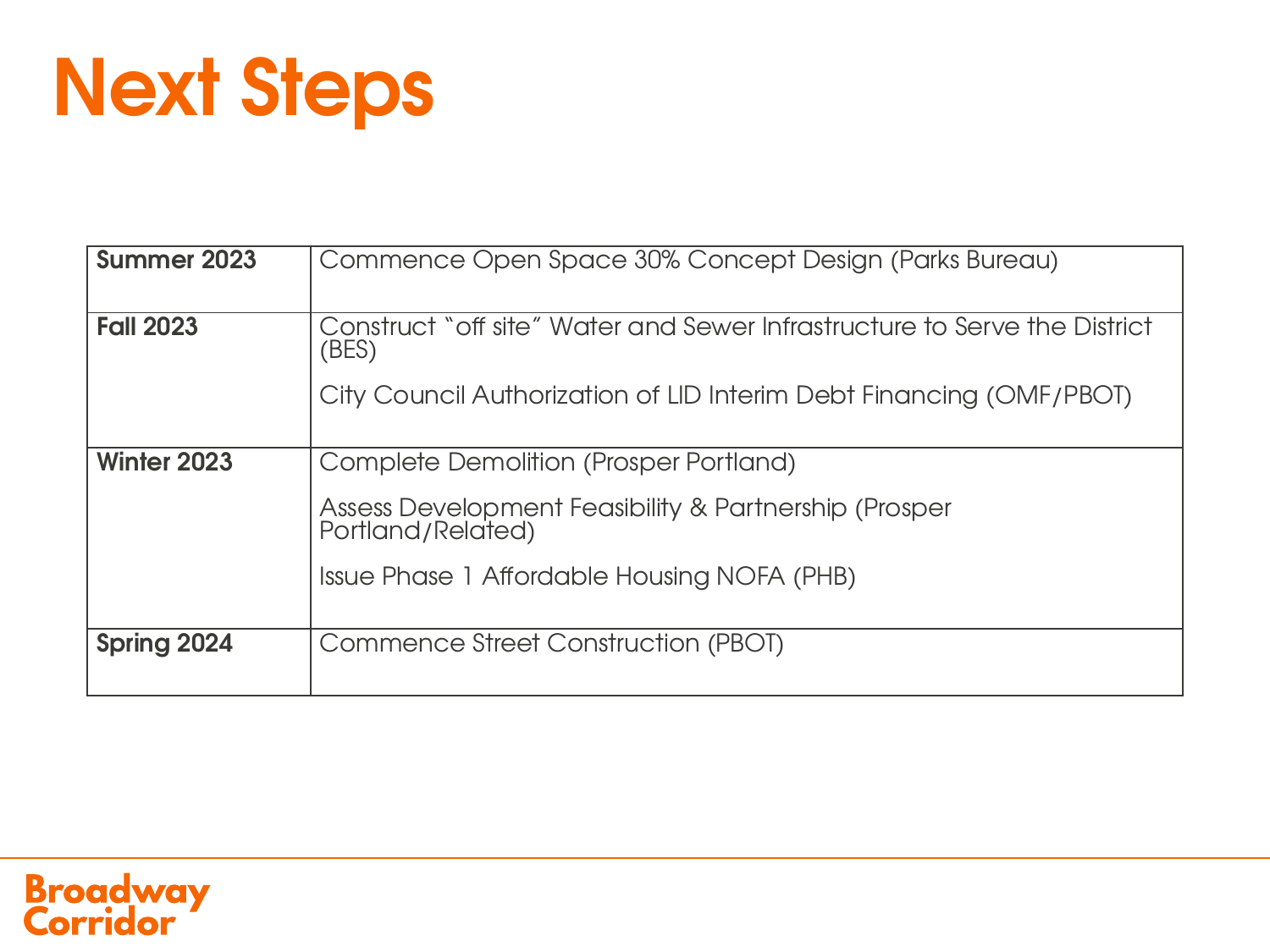

# Next Steps
| Summer 2023​ | Commence Open Space 30% Concept Design (Parks Bureau)​ ​ |
| --- | --- |
| Fall 2023 | Construct “off site” Water and Sewer Infrastructure to Serve the District (BES) City Council Authorization of LID Interim Debt Financing (OMF/PBOT) |
| Winter 2023​ | Complete Demolition (Prosper Portland)​ ​ Assess Development Feasibility & Partnership (Prosper Portland/Related)​ ​ Issue Phase 1 Affordable Housing NOFA (PHB)​ ​ |
| Spring 2024​ | Commence Street Construction (PBOT)​ ​ |